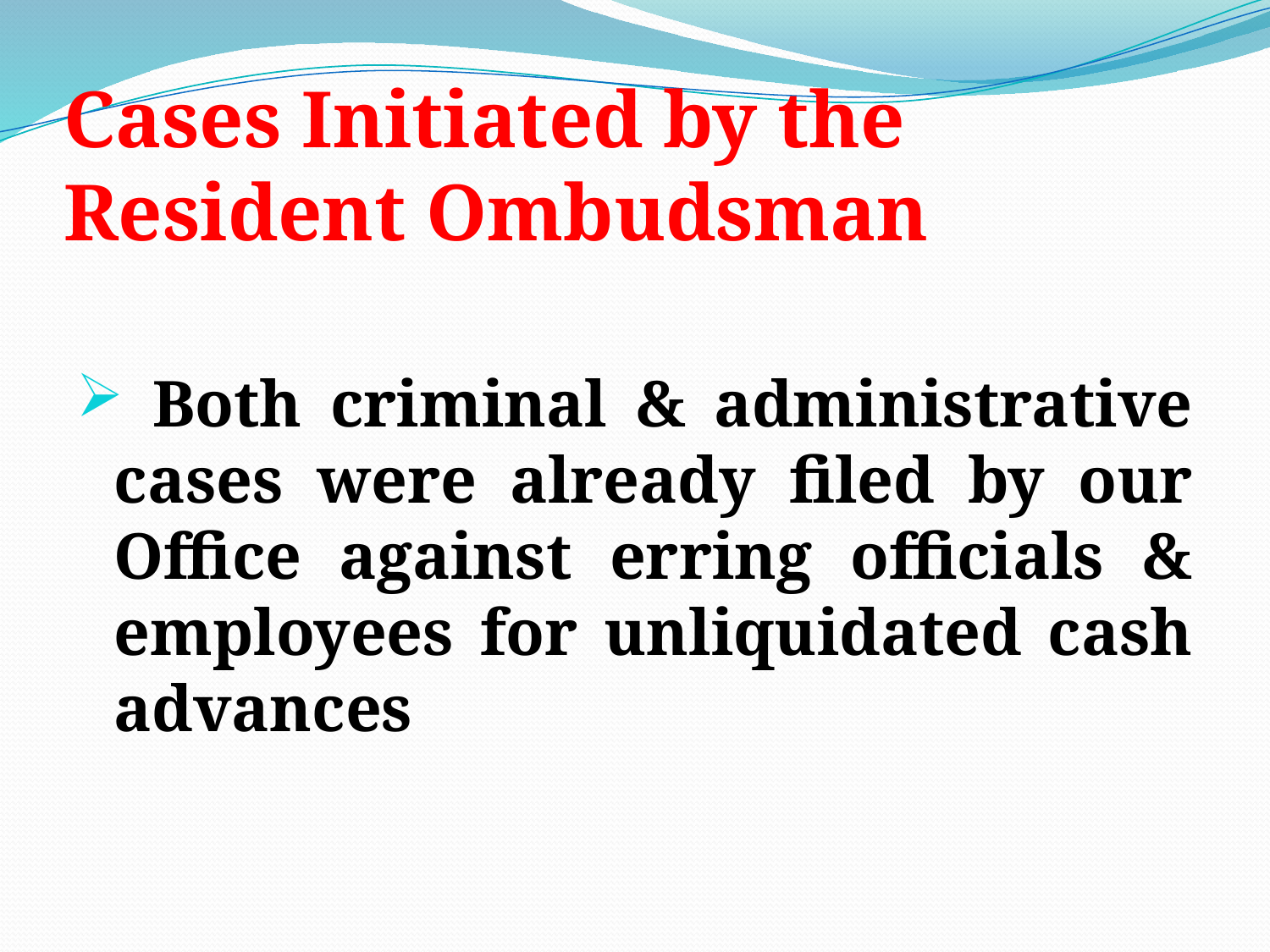

# Cases Initiated by the Resident Ombudsman

 Both criminal & administrative cases were already filed by our Office against erring officials & employees for unliquidated cash advances